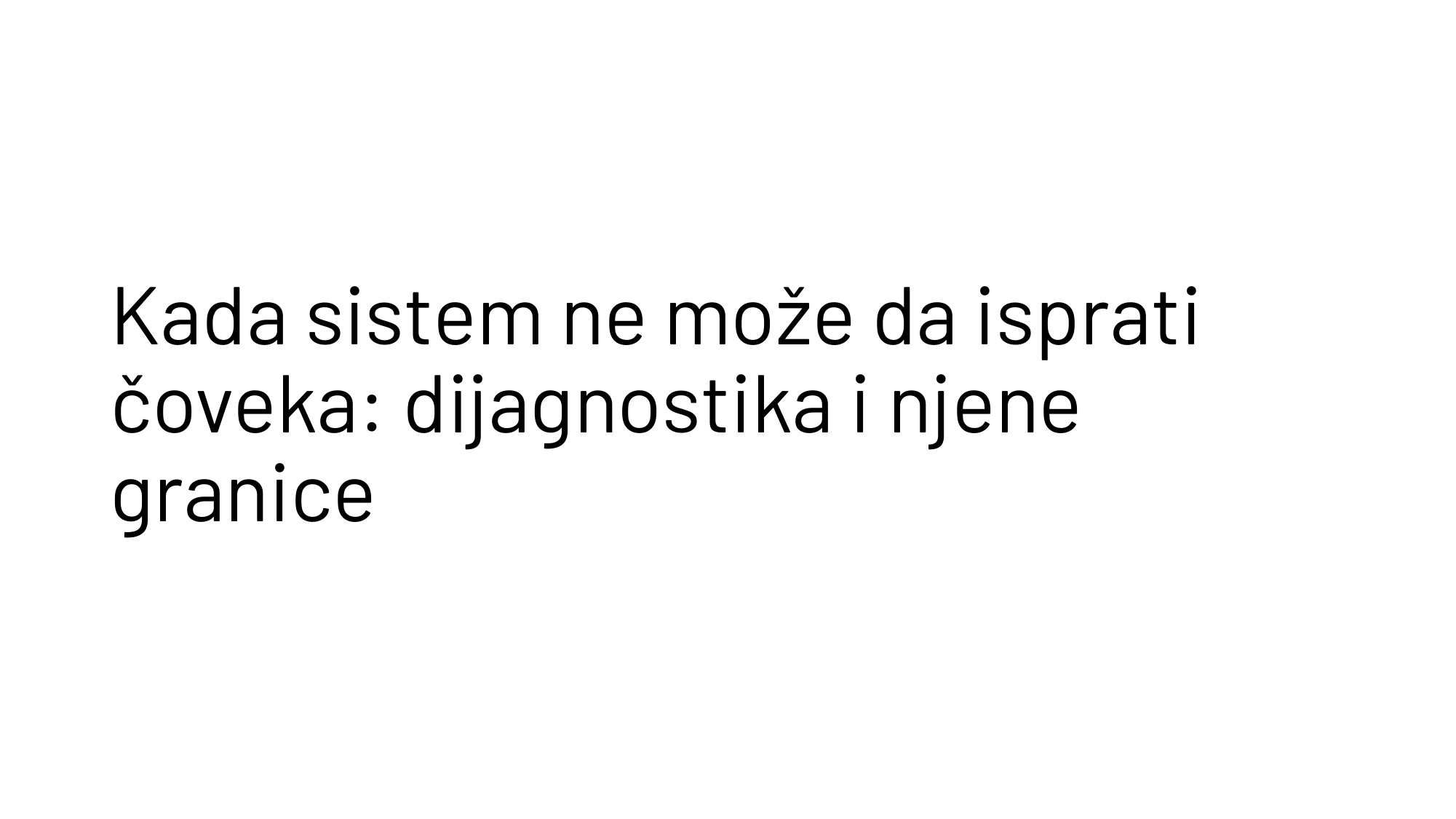

# Kada sistem ne može da isprati čoveka: dijagnostika i njene granice